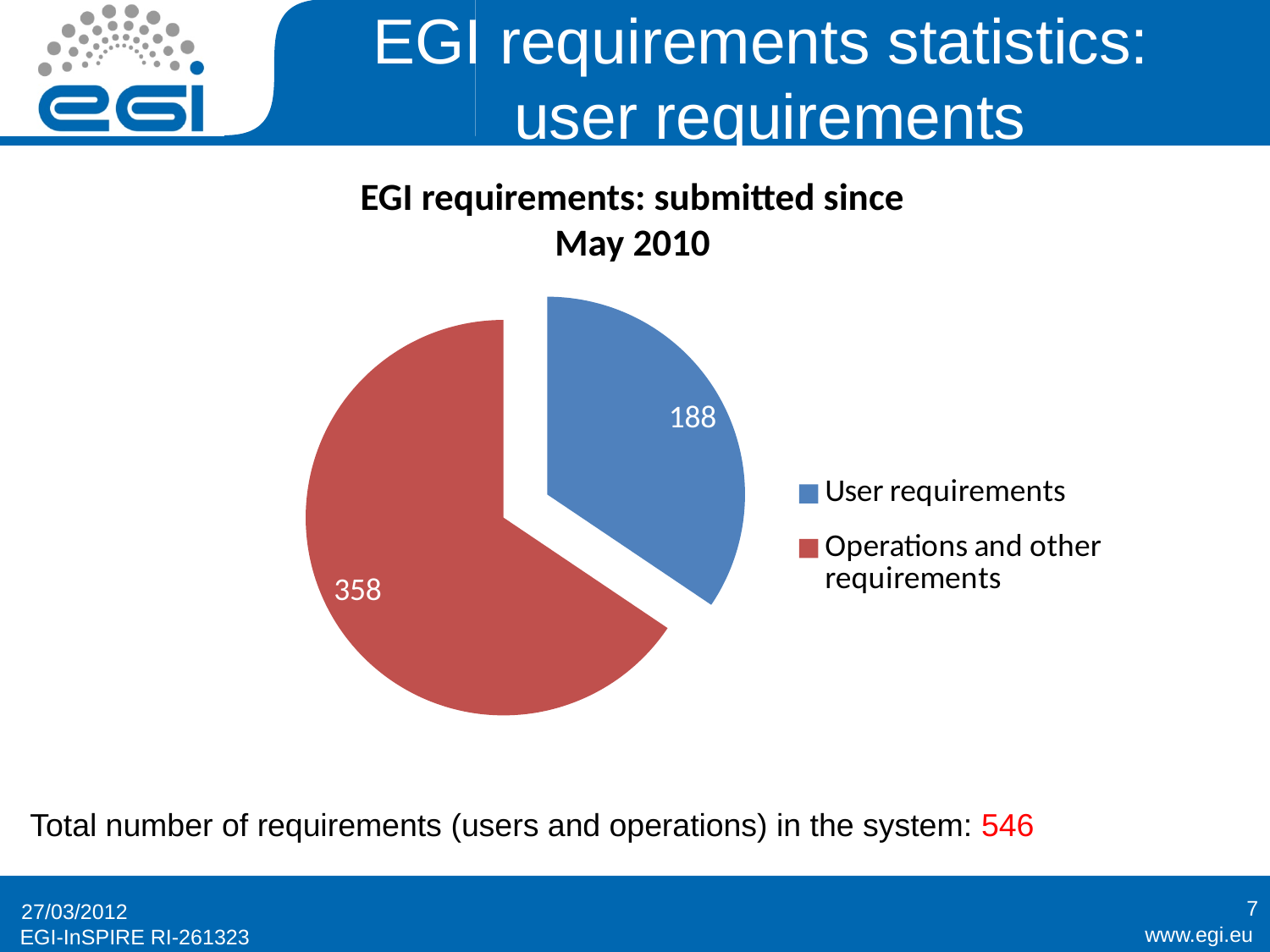

# EGI requirements statistics: user requirements
EGI requirements: submitted since May 2010

### Chart

| Category | Sales |
|---|---|
| User requirements | 188.0 |
| Operations and other requirements | 358.0 |
Total number of requirements (users and operations) in the system: 546
7
27/03/2012